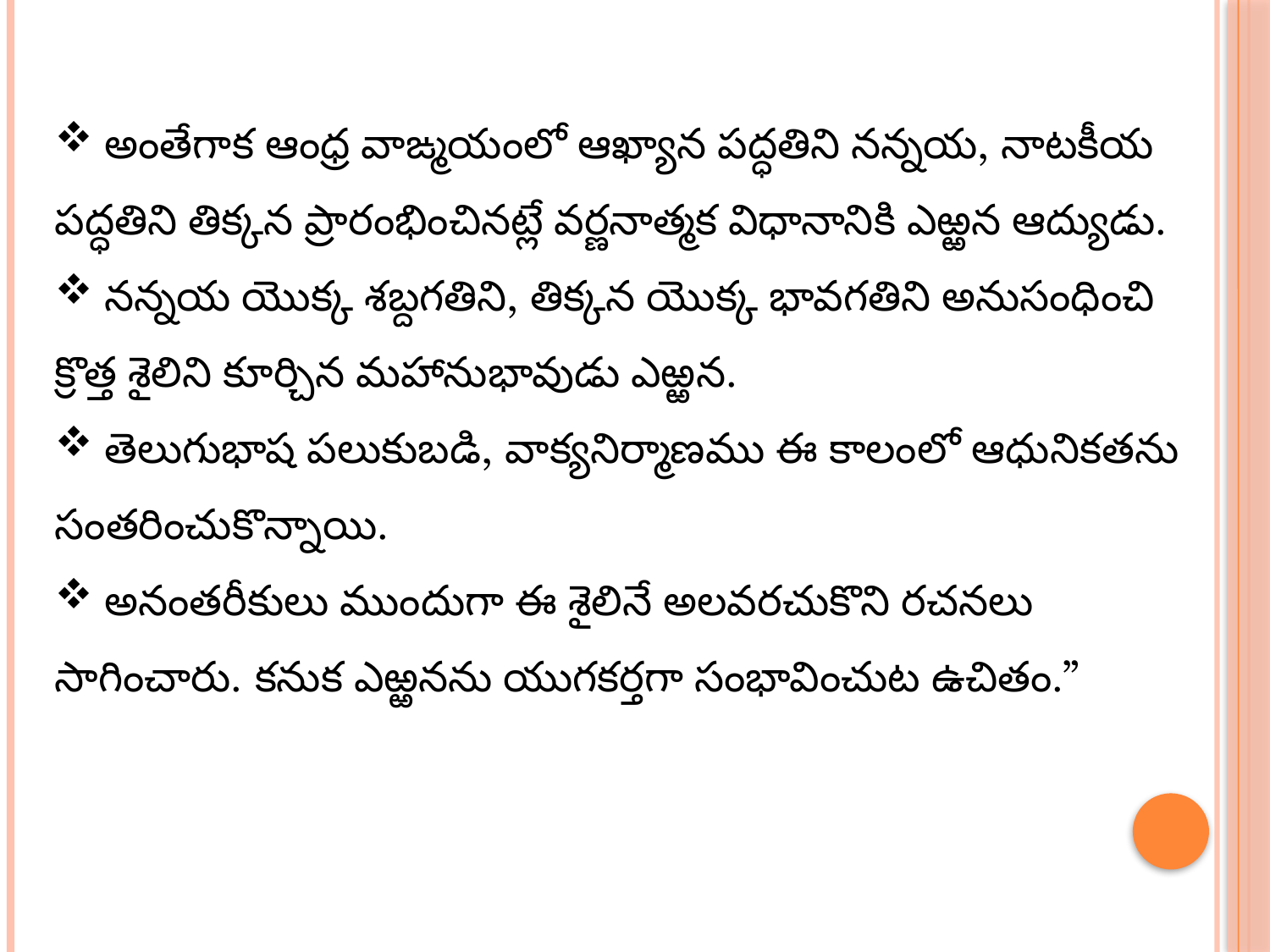

అంతేగాక ఆంధ్ర వాఙ్మయంలో ఆఖ్యాన పద్ధతిని నన్నయ, నాటకీయ పద్ధతిని తిక్కన ప్రారంభించినట్లే వర్ణనాత్మక విధానానికి ఎఱ్ఱన ఆద్యుడు.
 నన్నయ యొక్క శబ్దగతిని, తిక్కన యొక్క భావగతిని అనుసంధించి క్రొత్త శైలిని కూర్చిన మహానుభావుడు ఎఱ్ఱన.
 తెలుగుభాష పలుకుబడి, వాక్యనిర్మాణము ఈ కాలంలో ఆధునికతను సంతరించుకొన్నాయి.
 అనంతరీకులు ముందుగా ఈ శైలినే అలవరచుకొని రచనలు సాగించారు. కనుక ఎఱ్ఱనను యుగకర్తగా సంభావించుట ఉచితం.”